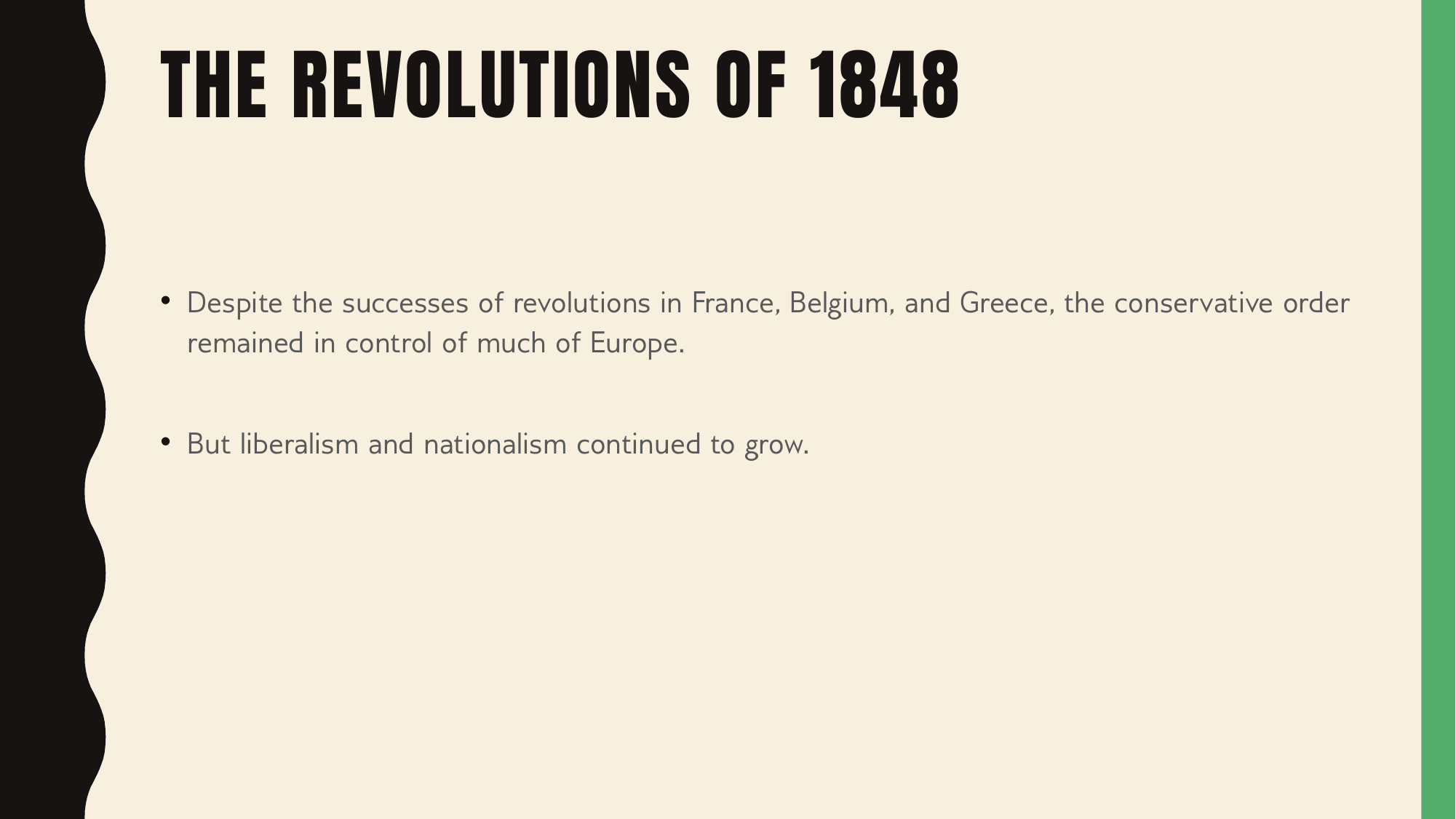

# The Revolutions of 1848
Despite the successes of revolutions in France, Belgium, and Greece, the conservative order remained in control of much of Europe.

But liberalism and nationalism continued to grow.